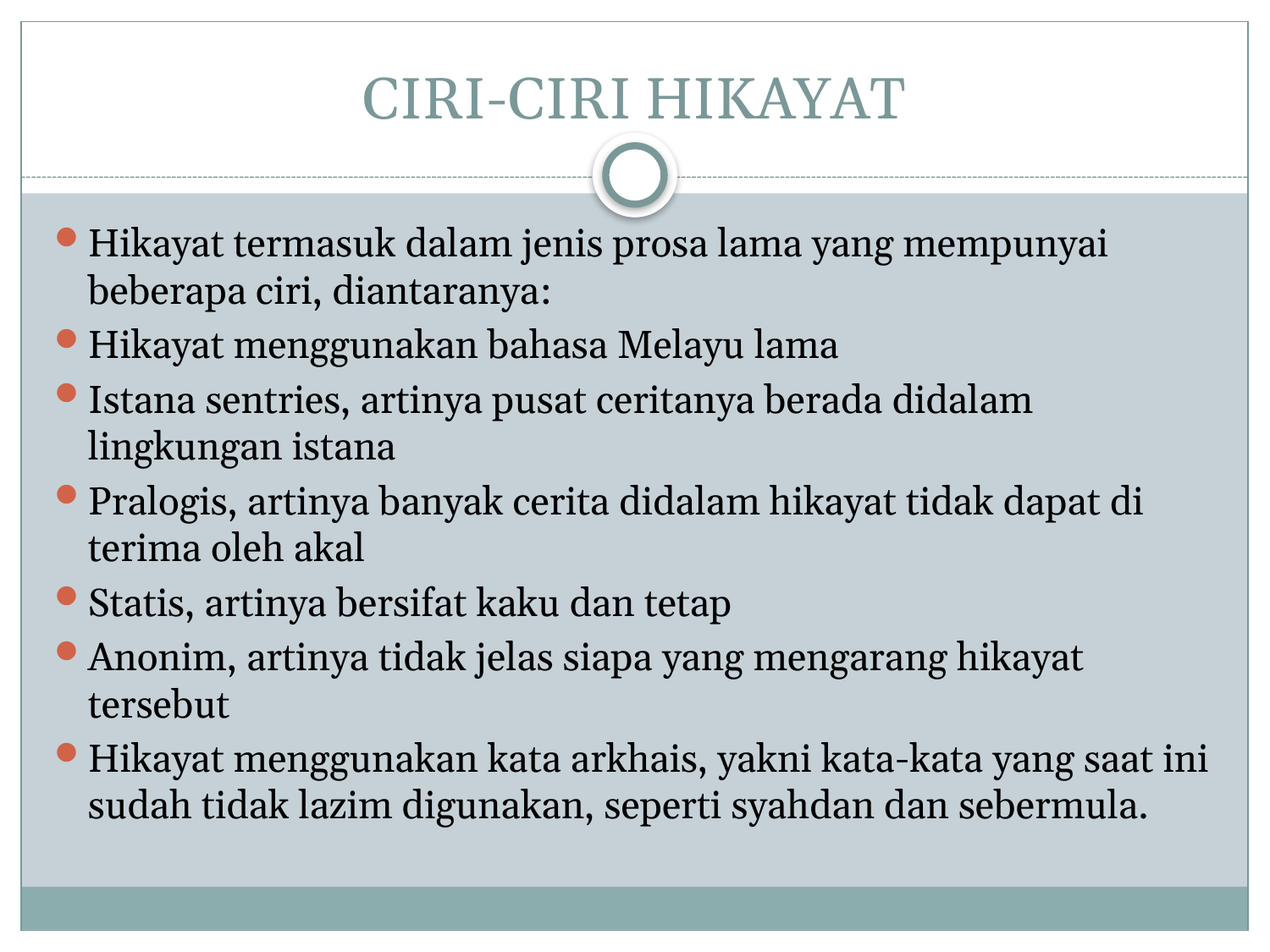

# CIRI-CIRI HIKAYAT
Hikayat termasuk dalam jenis prosa lama yang mempunyai beberapa ciri, diantaranya:
Hikayat menggunakan bahasa Melayu lama
Istana sentries, artinya pusat ceritanya berada didalam lingkungan istana
Pralogis, artinya banyak cerita didalam hikayat tidak dapat di terima oleh akal
Statis, artinya bersifat kaku dan tetap
Anonim, artinya tidak jelas siapa yang mengarang hikayat tersebut
Hikayat menggunakan kata arkhais, yakni kata-kata yang saat ini sudah tidak lazim digunakan, seperti syahdan dan sebermula.